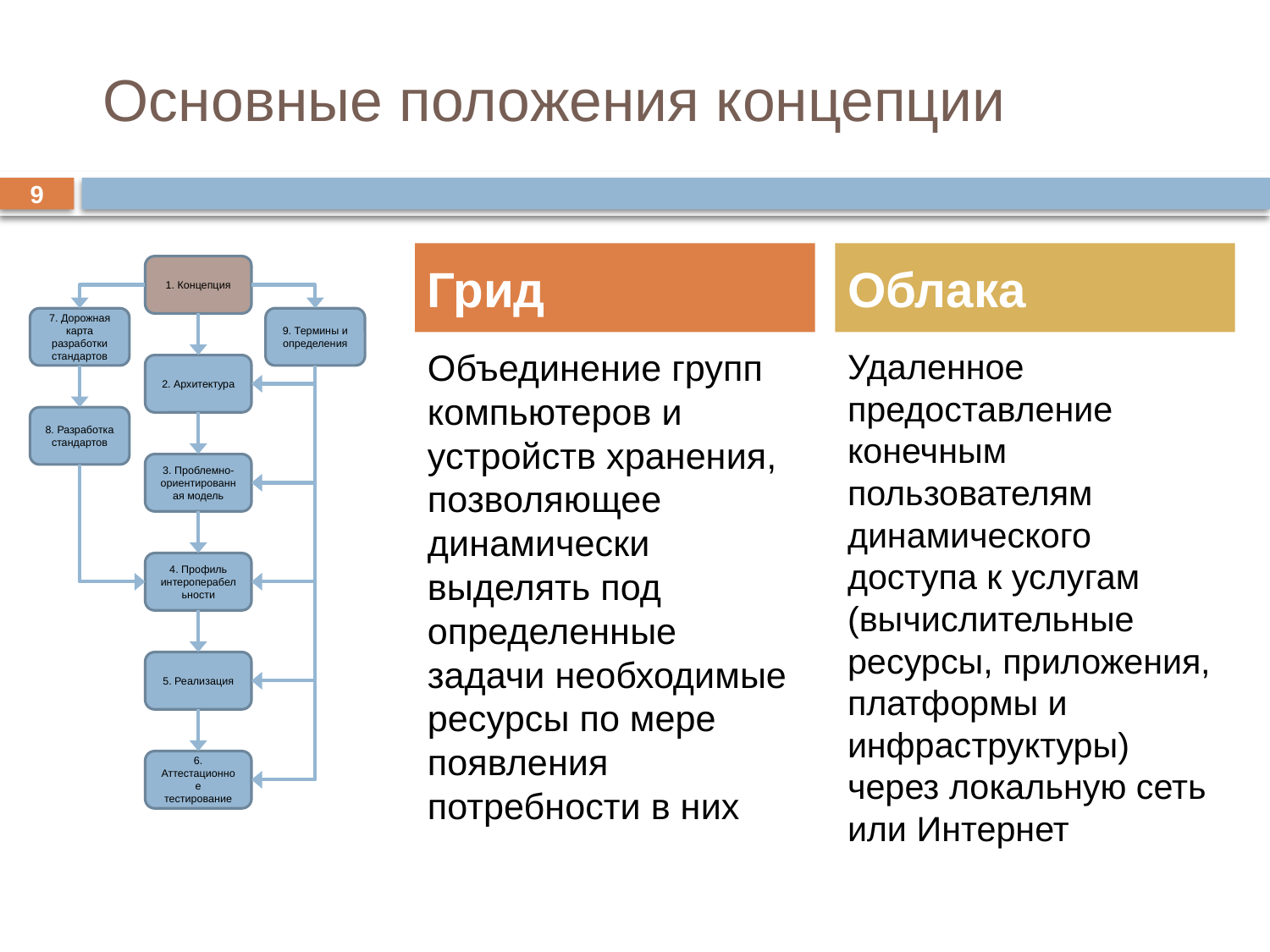

# Основные положения концепции
9
Грид
Облака
1. Концепция
7. Дорожная карта разработки стандартов
9. Термины и определения
2. Архитектура
8. Разработка стандартов
3. Проблемно-ориентированная модель
4. Профиль интероперабельности
5. Реализация
6. Аттестационное тестирование
Объединение групп компьютеров и устройств хранения, позволяющее динамически выделять под определенные задачи необходимые ресурсы по мере появления потребности в них

Удаленное предоставление конечным пользователям динамического доступа к услугам (вычислительные ресурсы, приложения, платформы и инфраструктуры) через локальную сеть или Интернет